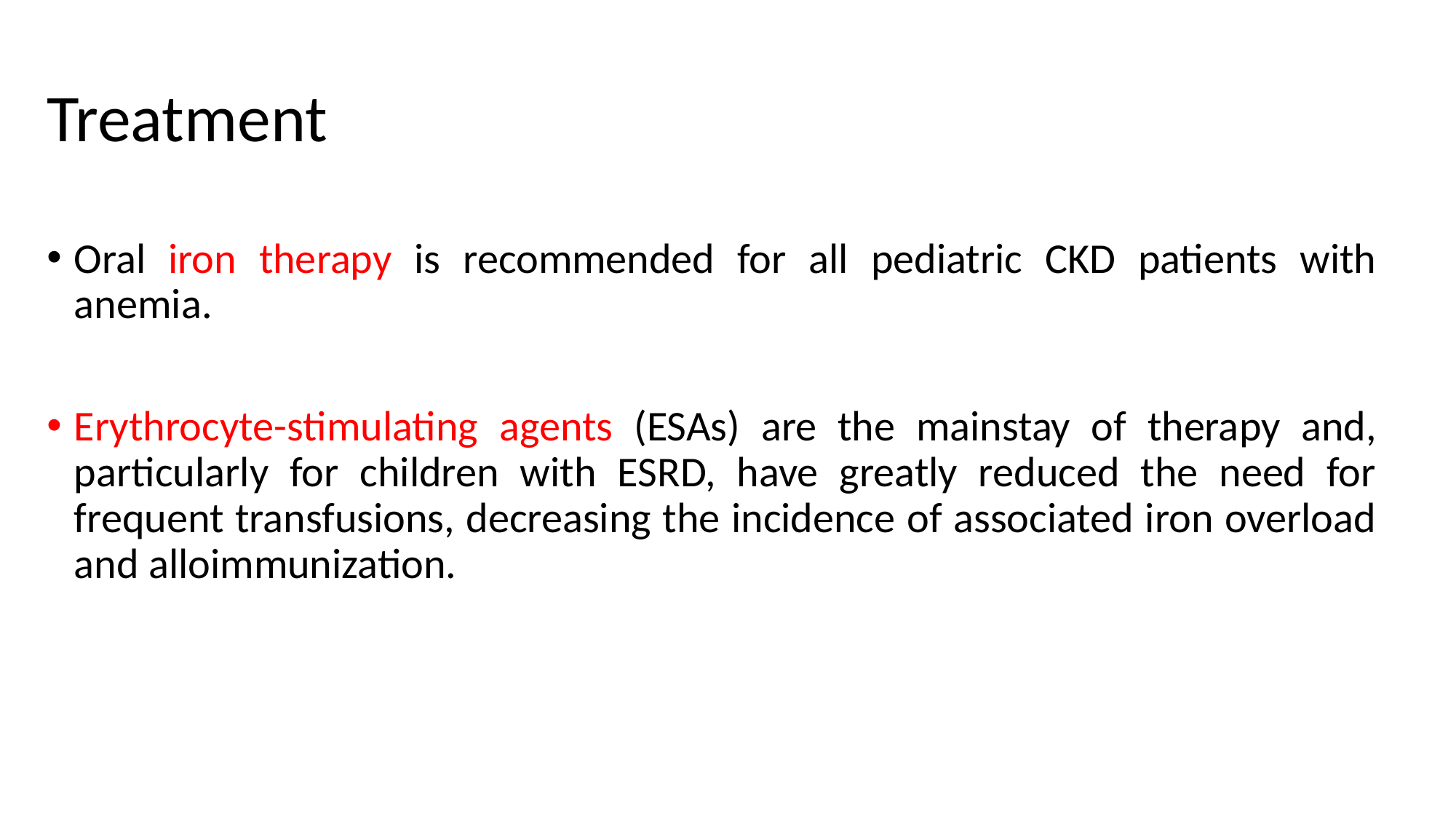

# Treatment
Oral iron therapy is recommended for all pediatric CKD patients with anemia.

Erythrocyte-stimulating agents (ESAs) are the mainstay of therapy and, particularly for children with ESRD, have greatly reduced the need for frequent transfusions, decreasing the incidence of associated iron overload and alloimmunization.